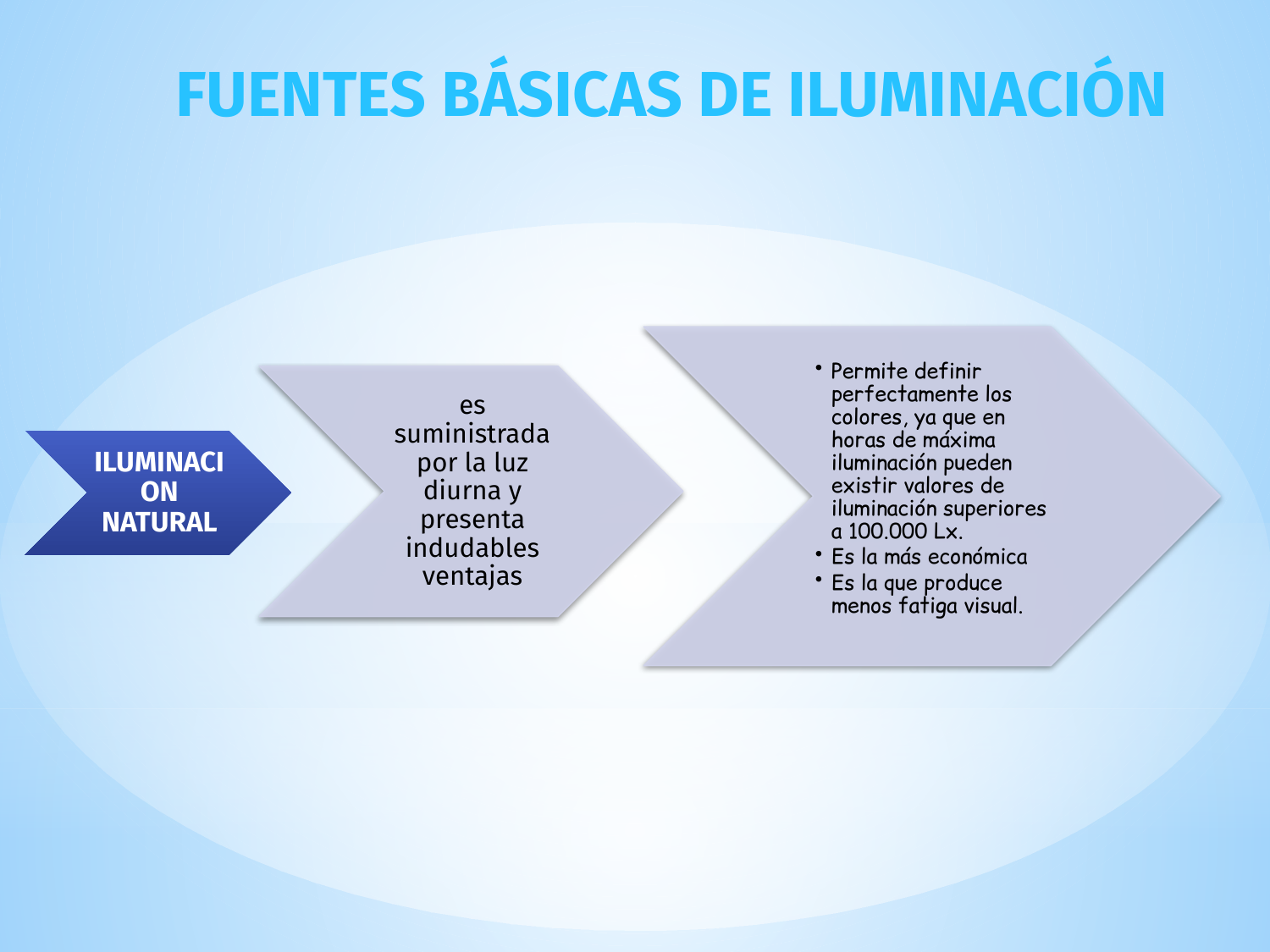

FUENTES BÁSICAS DE ILUMINACIÓN
ILUMINACION NATURAL
es suministrada por la luz diurna y presenta indudables ventajas

Permite definir perfectamente los colores, ya que en horas de máxima iluminación pueden existir valores de iluminación superiores a 100.000 Lx.
Es la más económica
Es la que produce menos fatiga visual.